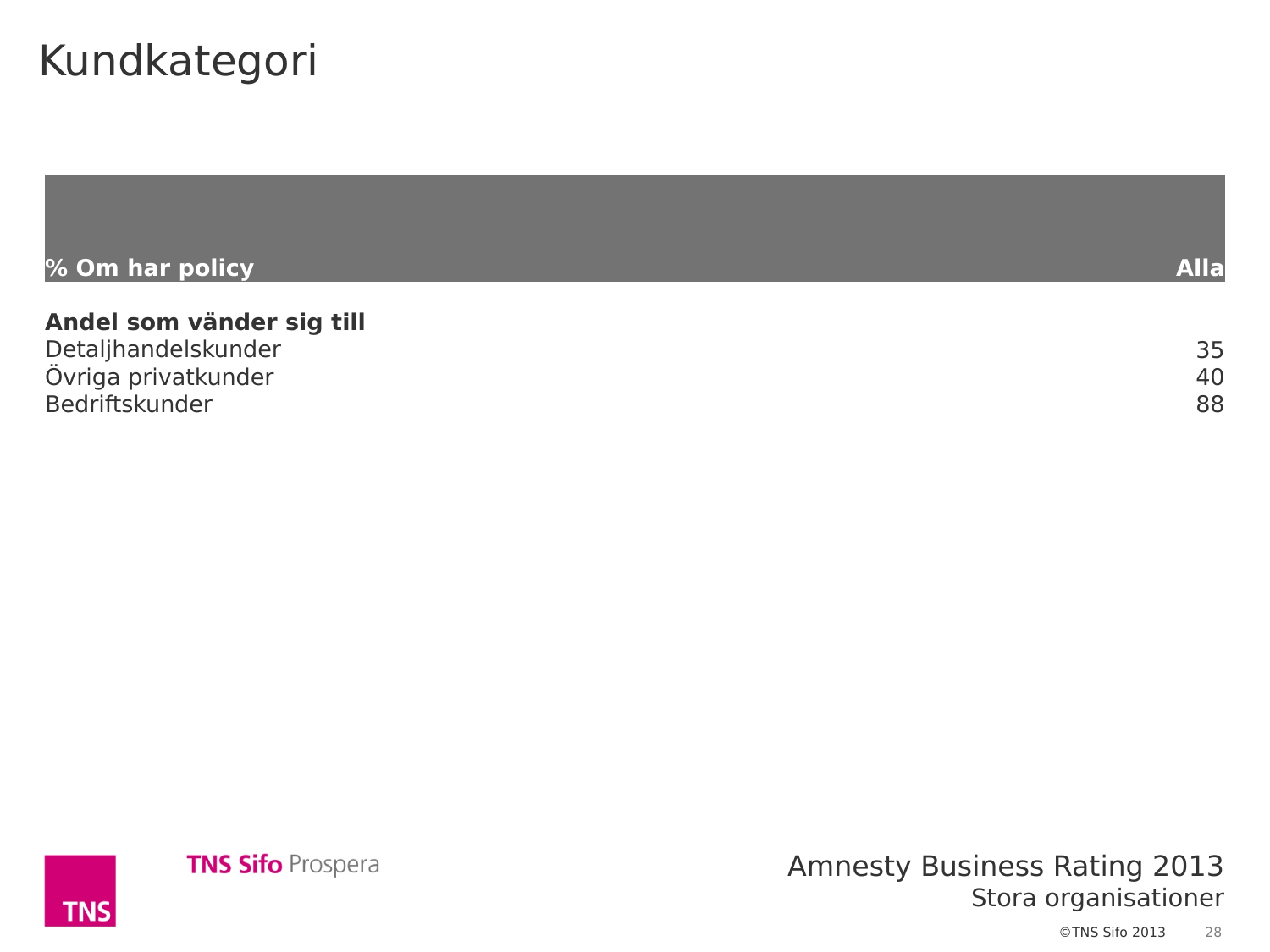

Kundkategori
| % Om har policy |  |  |  |  |  | Alla |
| --- | --- | --- | --- | --- | --- | --- |
|  |  |  |  |  |  |  |
| Andel som vänder sig till |  |  |  |  |  |  |
| Detaljhandelskunder |  |  |  |  |  | 35 |
| Övriga privatkunder |  |  |  |  |  | 40 |
| Bedriftskunder |  |  |  |  |  | 88 |